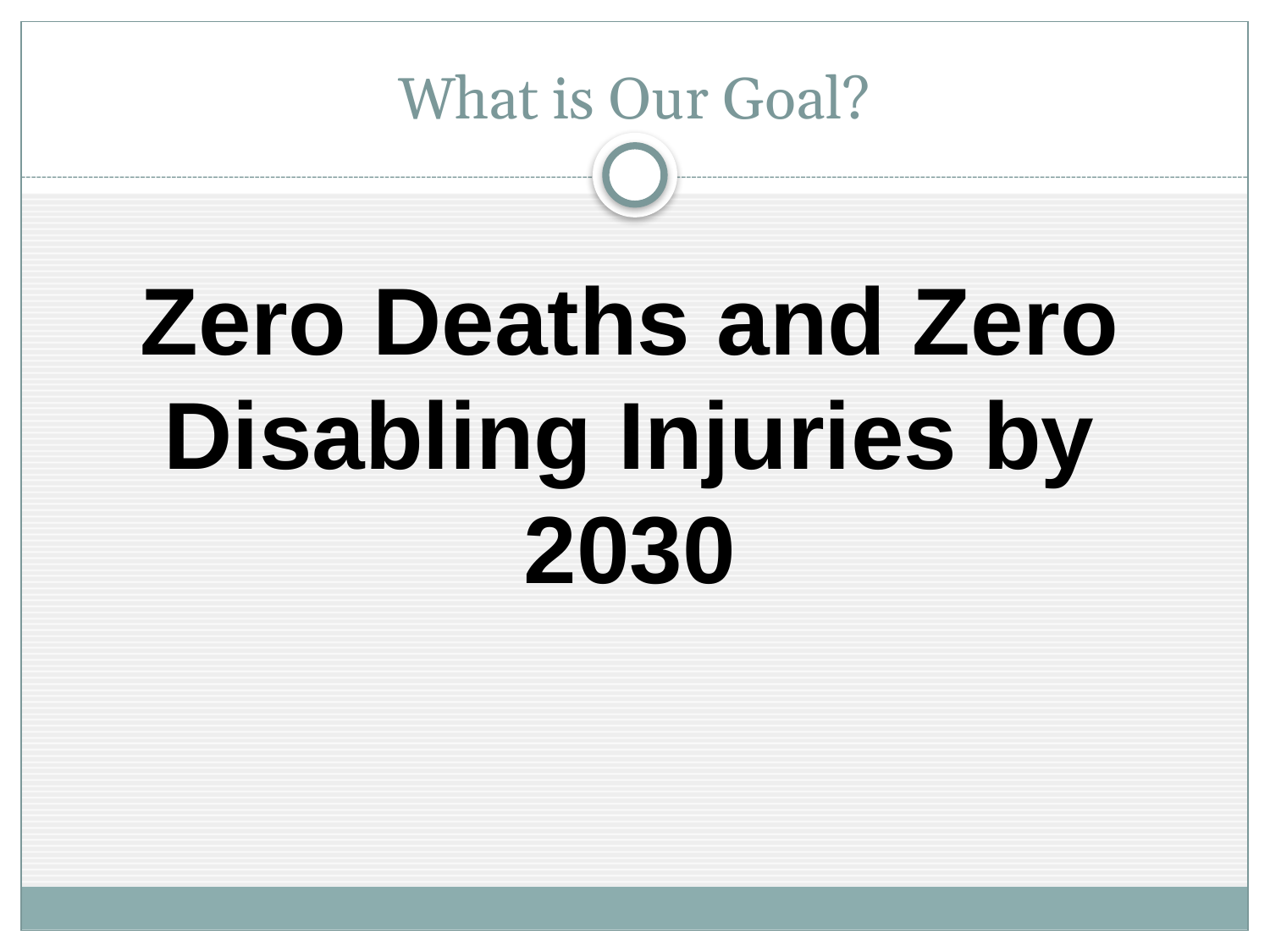

# What is Our Goal?
Zero Deaths and Zero Disabling Injuries by 2030